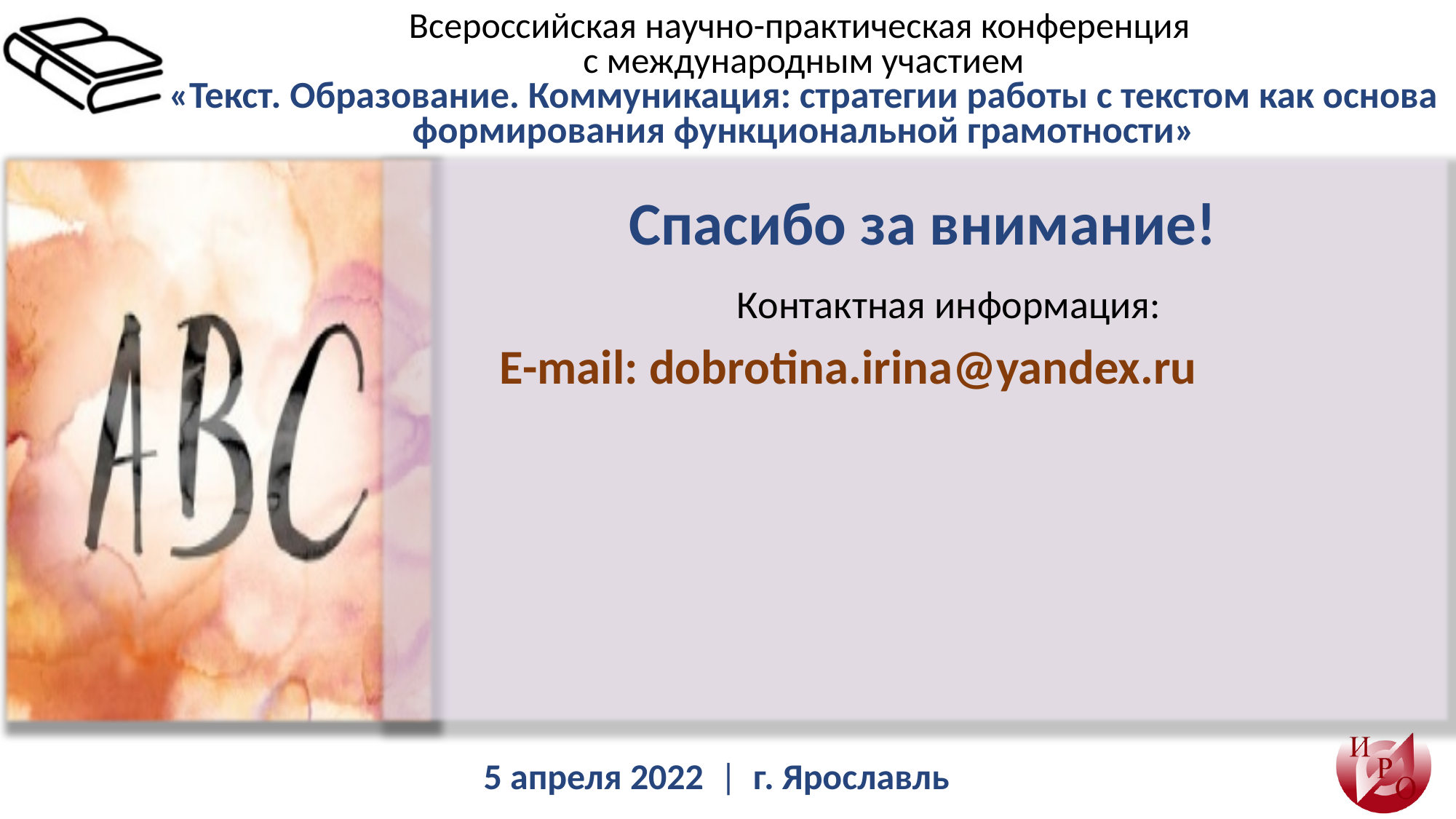

Спасибо за внимание!
Контактная информация:
E-mail: dobrotina.irina@yandex.ru